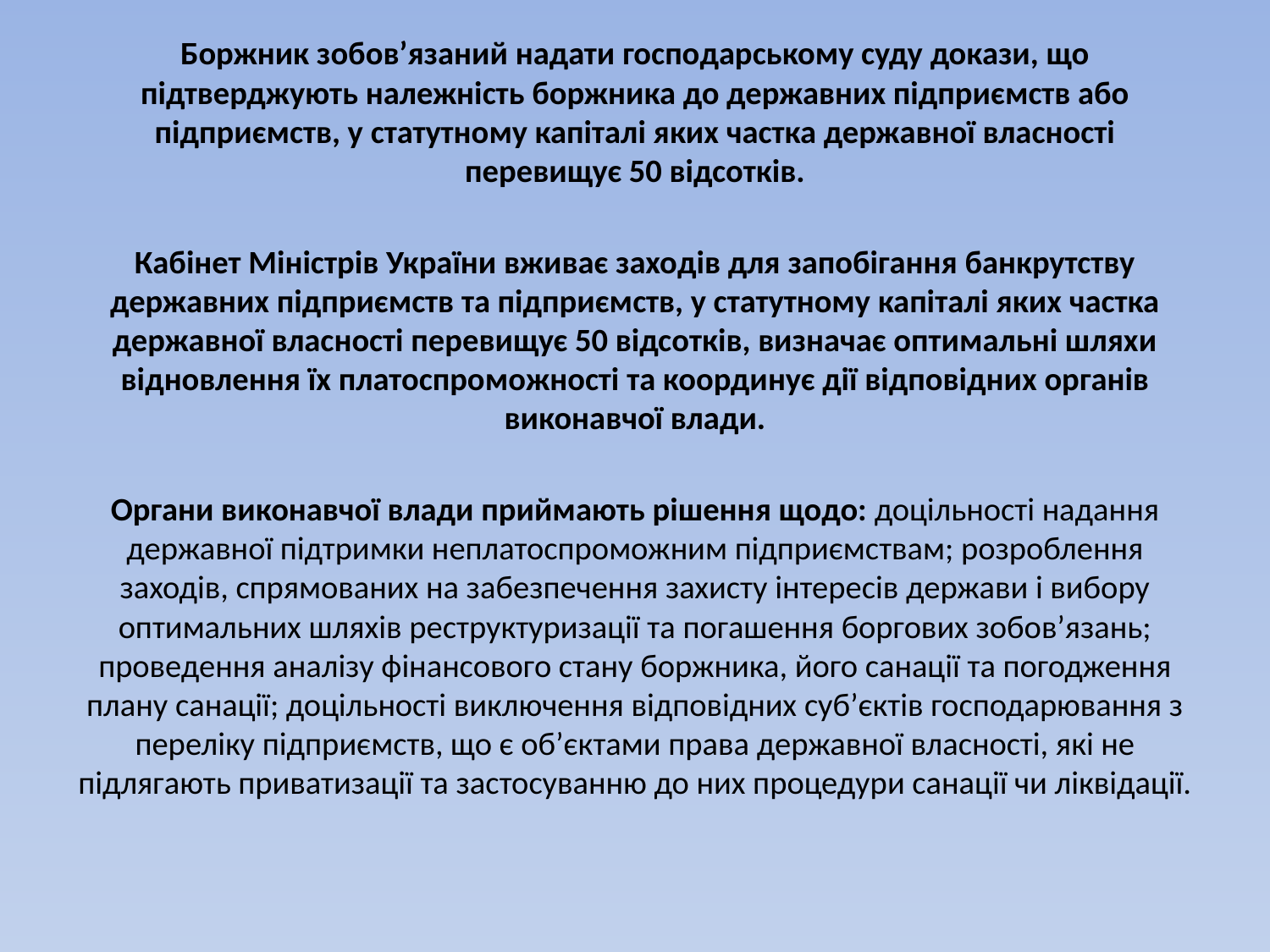

Боржник зобов’язаний надати господарському суду докази, що підтверджують належність боржника до державних підприємств або підприємств, у статутному капіталі яких частка державної власності перевищує 50 відсотків.

Кабінет Міністрів України вживає заходів для запобігання банкрутству державних підприємств та підприємств, у статутному капіталі яких частка державної власності перевищує 50 відсотків, визначає оптимальні шляхи відновлення їх платоспроможності та координує дії відповідних органів виконавчої влади.

Органи виконавчої влади приймають рішення щодо: доцільності надання державної підтримки неплатоспроможним підприємствам; розроблення заходів, спрямованих на забезпечення захисту інтересів держави і вибору оптимальних шляхів реструктуризації та погашення боргових зобов’язань; проведення аналізу фінансового стану боржника, його санації та погодження плану санації; доцільності виключення відповідних суб’єктів господарювання з переліку підприємств, що є об’єктами права державної власності, які не підлягають приватизації та застосуванню до них процедури санації чи ліквідації.